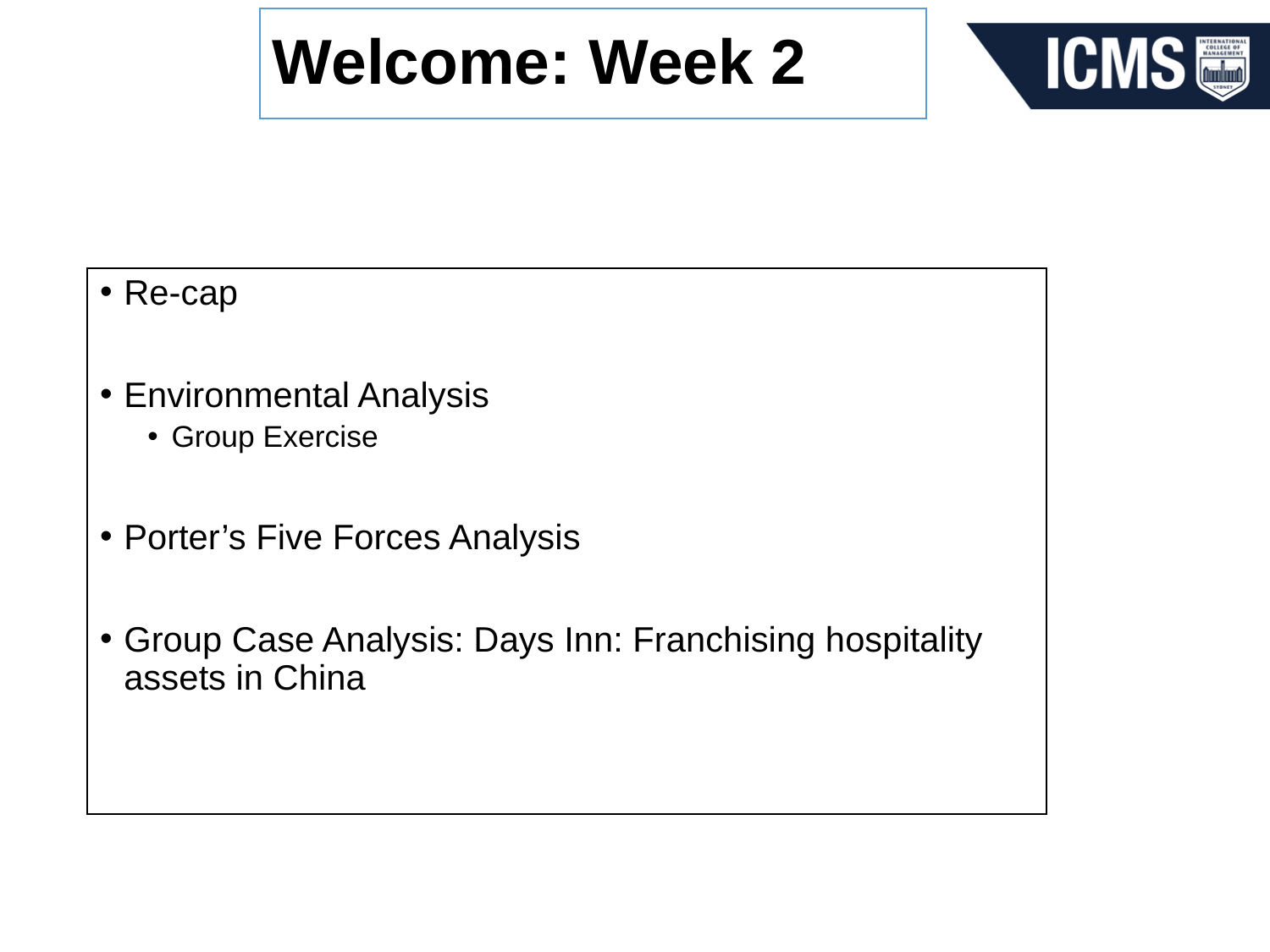

# Welcome: Week 2
Re-cap

Environmental Analysis
Group Exercise

Porter’s Five Forces Analysis

Group Case Analysis: Days Inn: Franchising hospitality assets in China